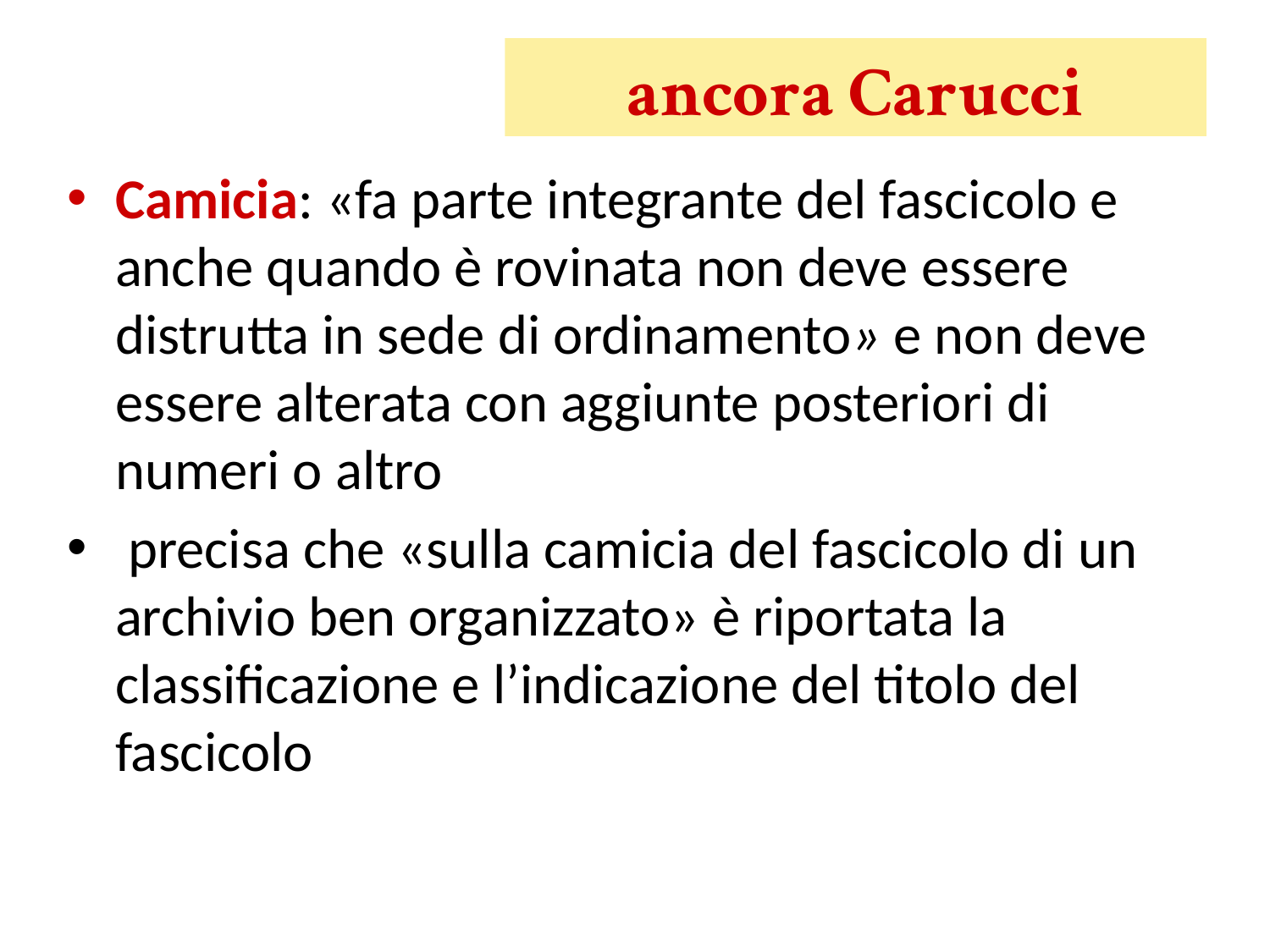

# ancora Carucci
Camicia: «fa parte integrante del fascicolo e anche quando è rovinata non deve essere distrutta in sede di ordinamento» e non deve essere alterata con aggiunte posteriori di numeri o altro
 precisa che «sulla camicia del fascicolo di un archivio ben organizzato» è riportata la classificazione e l’indicazione del titolo del fascicolo